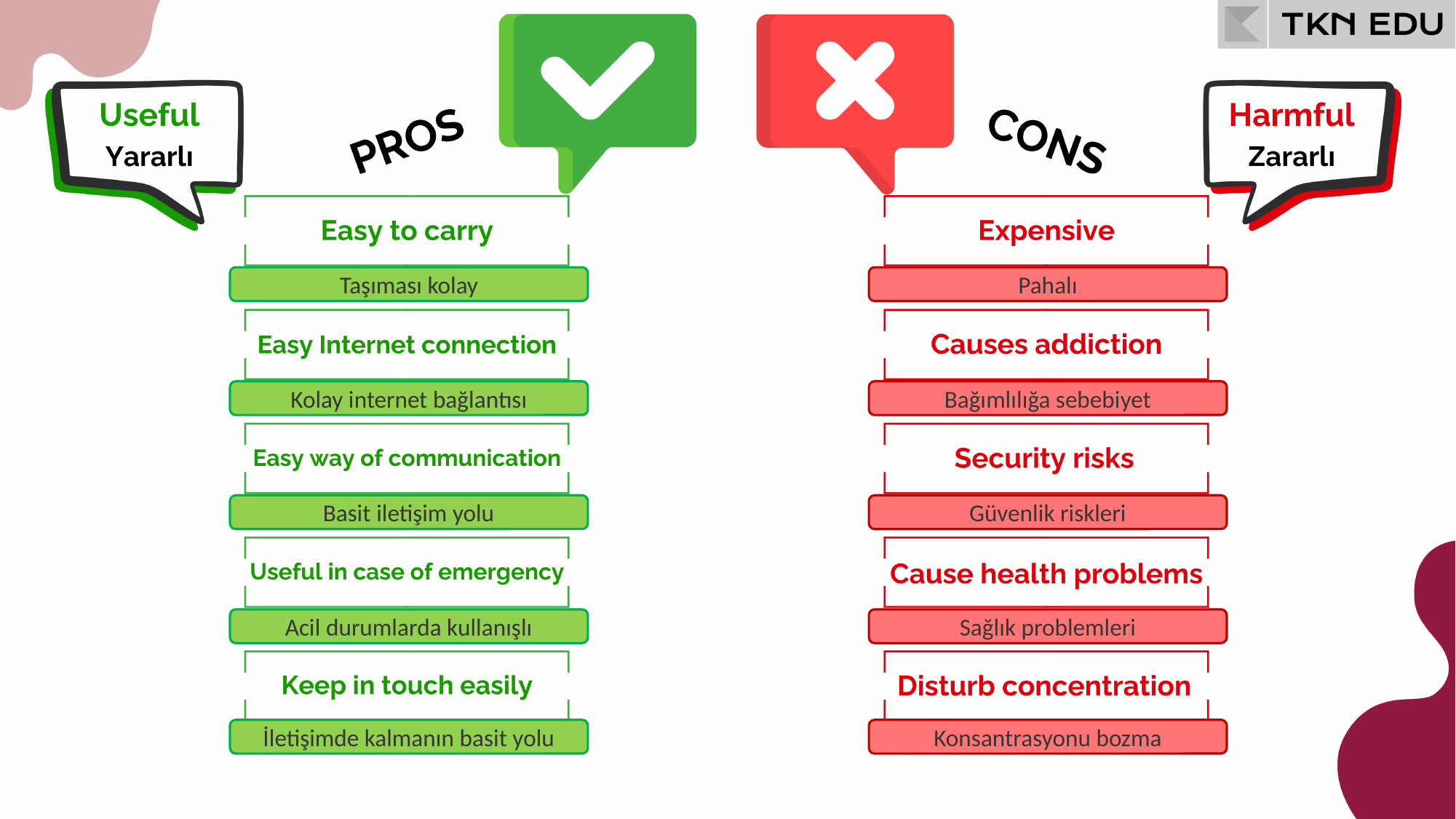

Taşıması kolay
Pahalı

Kolay internet bağlantısı
Bağımlılığa sebebiyet

Basit iletişim yolu
Güvenlik riskleri

Acil durumlarda kullanışlı
Sağlık problemleri

İletişimde kalmanın basit yolu
Konsantrasyonu bozma